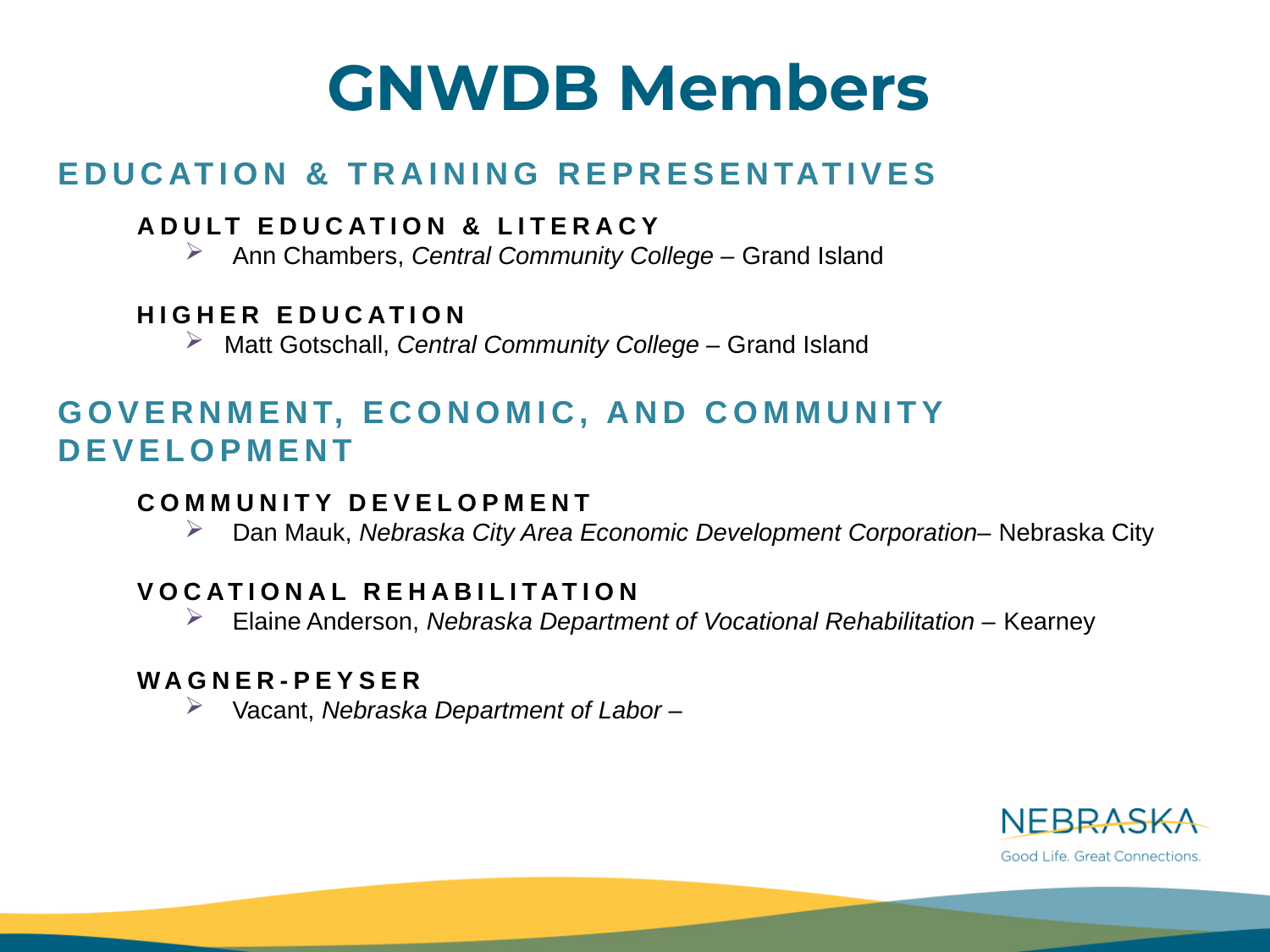

GNWDB Members

EDUCATION & TRAINING REPRESENTATIVES

ADULT EDUCATION & LITERACY
Ann Chambers, Central Community College – Grand Island

HIGHER EDUCATION
Matt Gotschall, Central Community College – Grand Island

GOVERNMENT, ECONOMIC, AND COMMUNITY DEVELOPMENT

COMMUNITY DEVELOPMENT
Dan Mauk, Nebraska City Area Economic Development Corporation– Nebraska City

VOCATIONAL REHABILITATION
Elaine Anderson, Nebraska Department of Vocational Rehabilitation – Kearney

WAGNER-PEYSER
Vacant, Nebraska Department of Labor –